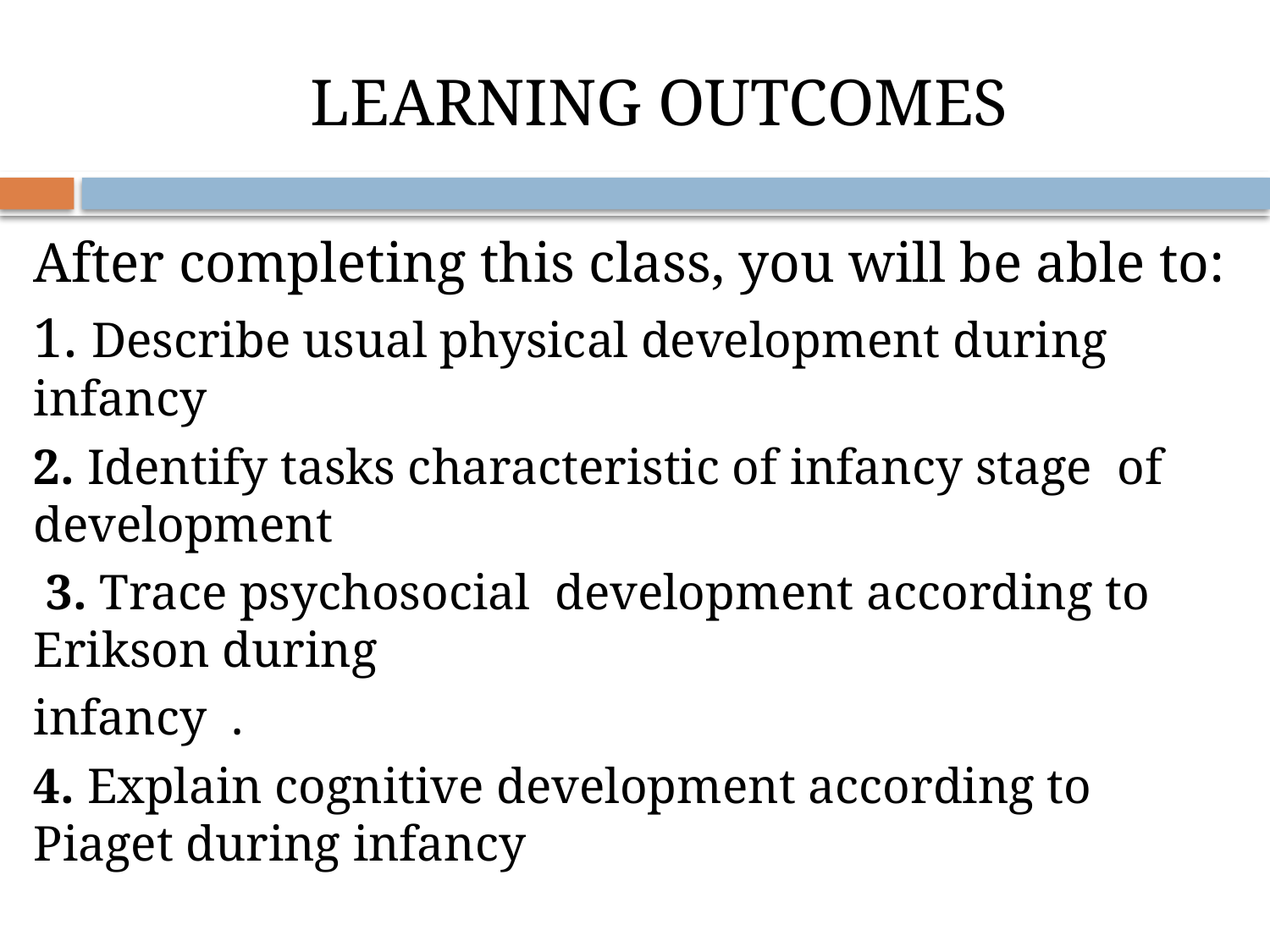

# LEARNING OUTCOMES
After completing this class, you will be able to:
1. Describe usual physical development during infancy
2. Identify tasks characteristic of infancy stage  of development
 3. Trace psychosocial  development according to Erikson during
infancy  .
4. Explain cognitive development according to Piaget during infancy